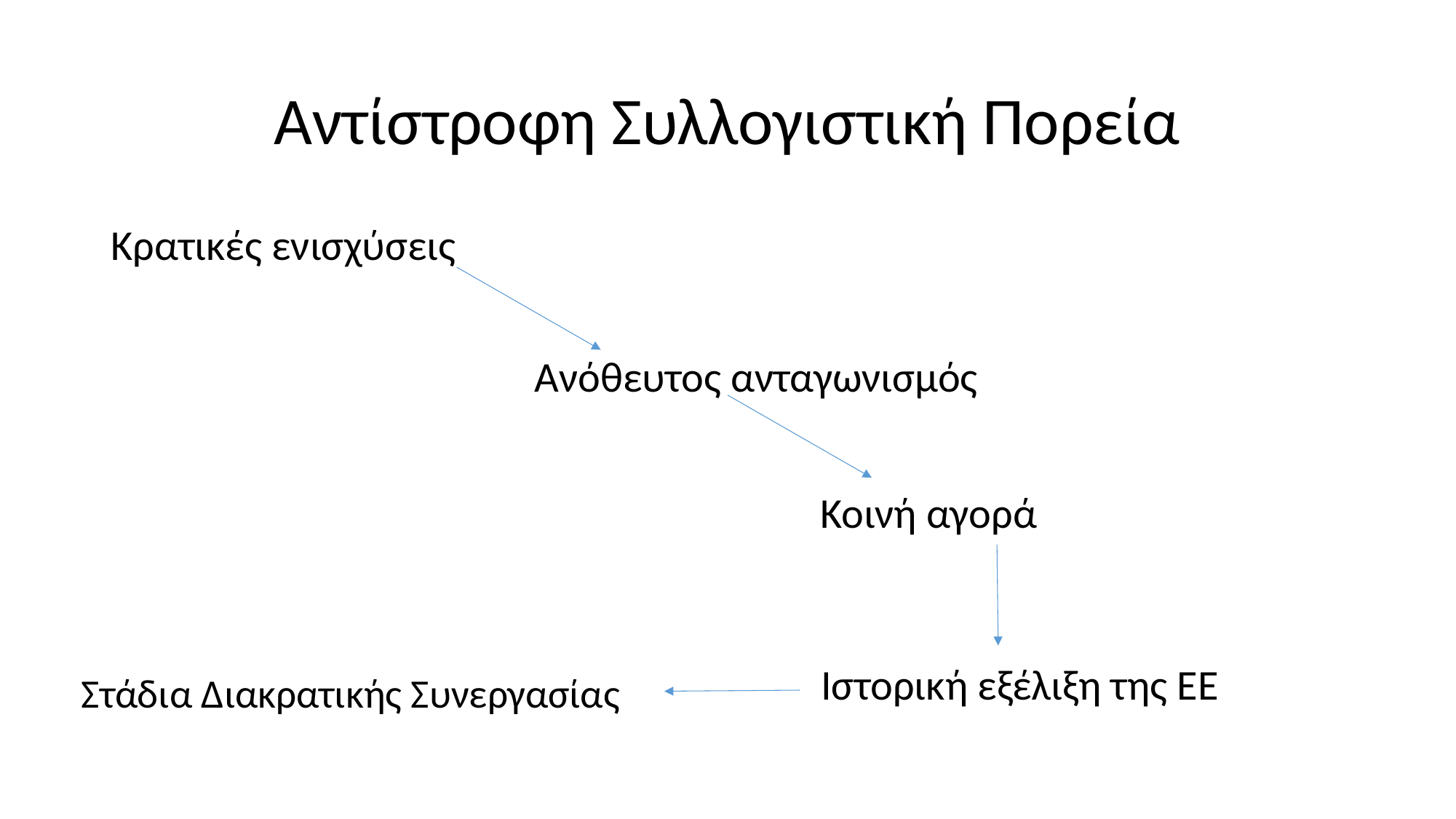

# Αντίστροφη Συλλογιστική Πορεία
Κρατικές ενισχύσεις
Ανόθευτος ανταγωνισμός
Κοινή αγορά
Ιστορική εξέλιξη της ΕΕ
Στάδια Διακρατικής Συνεργασίας